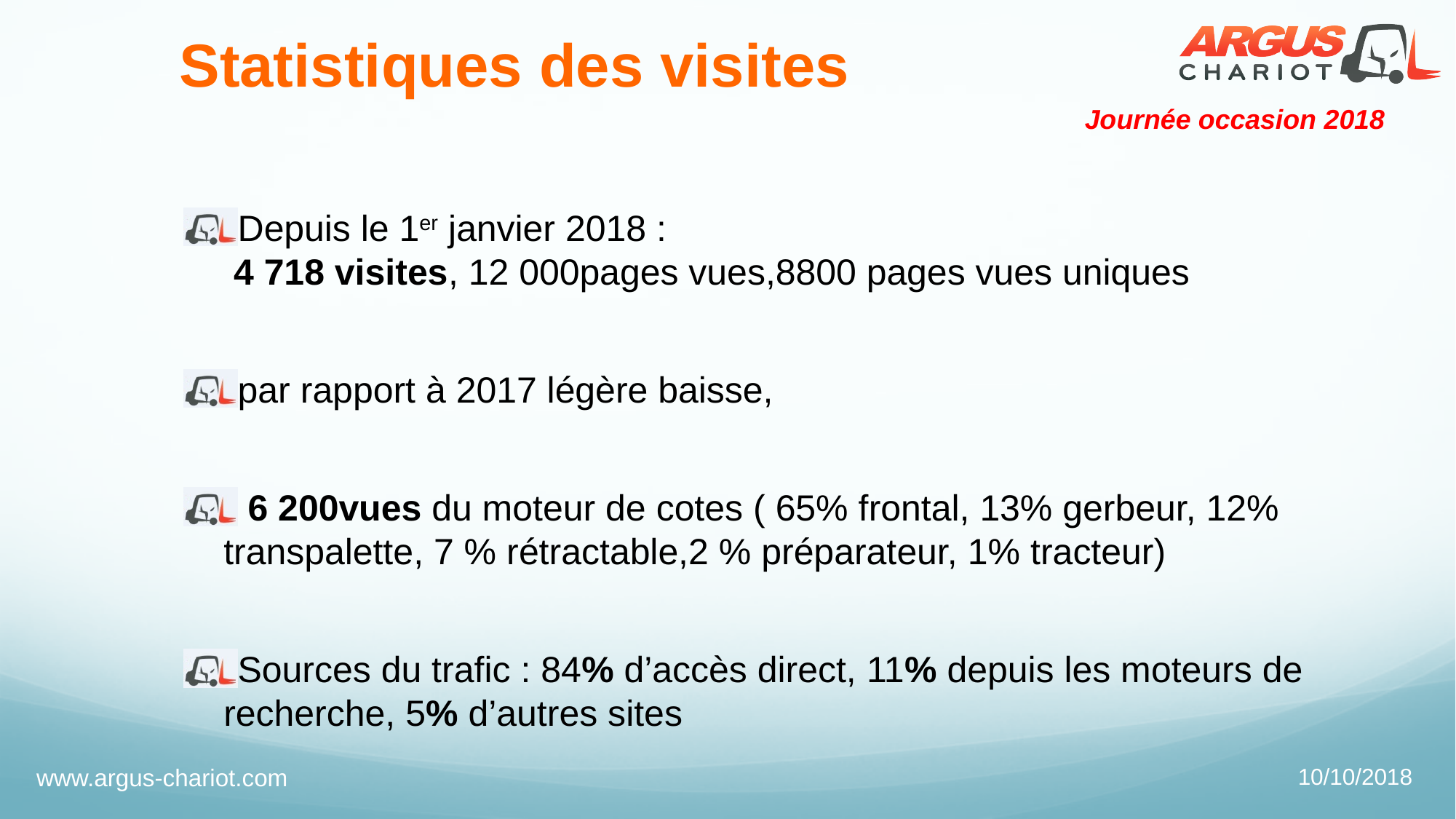

# Statistiques des visites
Depuis le 1er janvier 2018 :
 4 718 visites, 12 000pages vues,8800 pages vues uniques

par rapport à 2017 légère baisse,

 6 200vues du moteur de cotes ( 65% frontal, 13% gerbeur, 12% transpalette, 7 % rétractable,2 % préparateur, 1% tracteur)

Sources du trafic : 84% d’accès direct, 11% depuis les moteurs de recherche, 5% d’autres sites